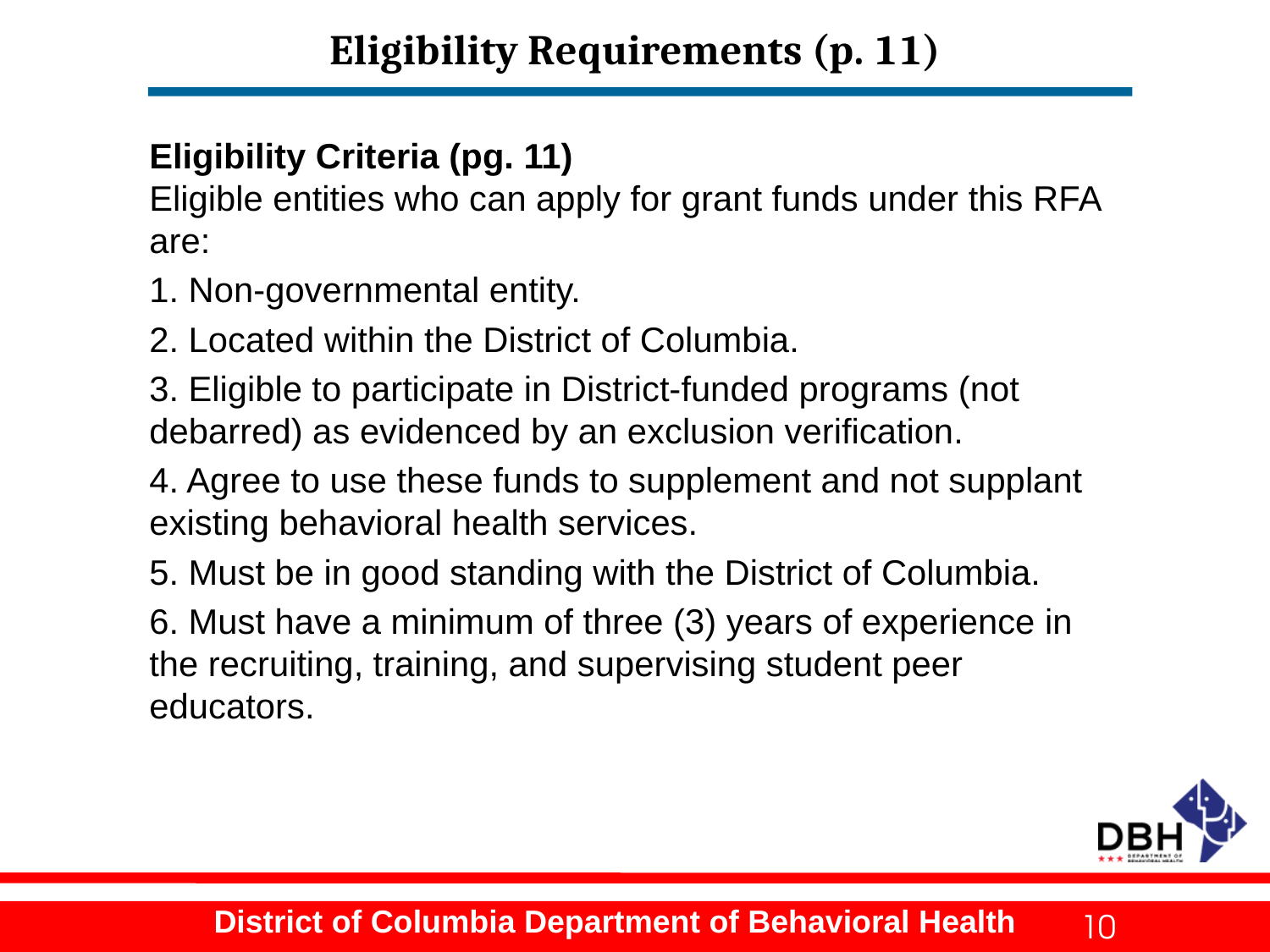

# Eligibility Requirements (p. 11)

Eligibility Criteria (pg. 11)
Eligible entities who can apply for grant funds under this RFA are:
1. Non-governmental entity.
2. Located within the District of Columbia.
3. Eligible to participate in District-funded programs (not debarred) as evidenced by an exclusion verification.
4. Agree to use these funds to supplement and not supplant existing behavioral health services.
5. Must be in good standing with the District of Columbia.
6. Must have a minimum of three (3) years of experience in the recruiting, training, and supervising student peer educators.

10